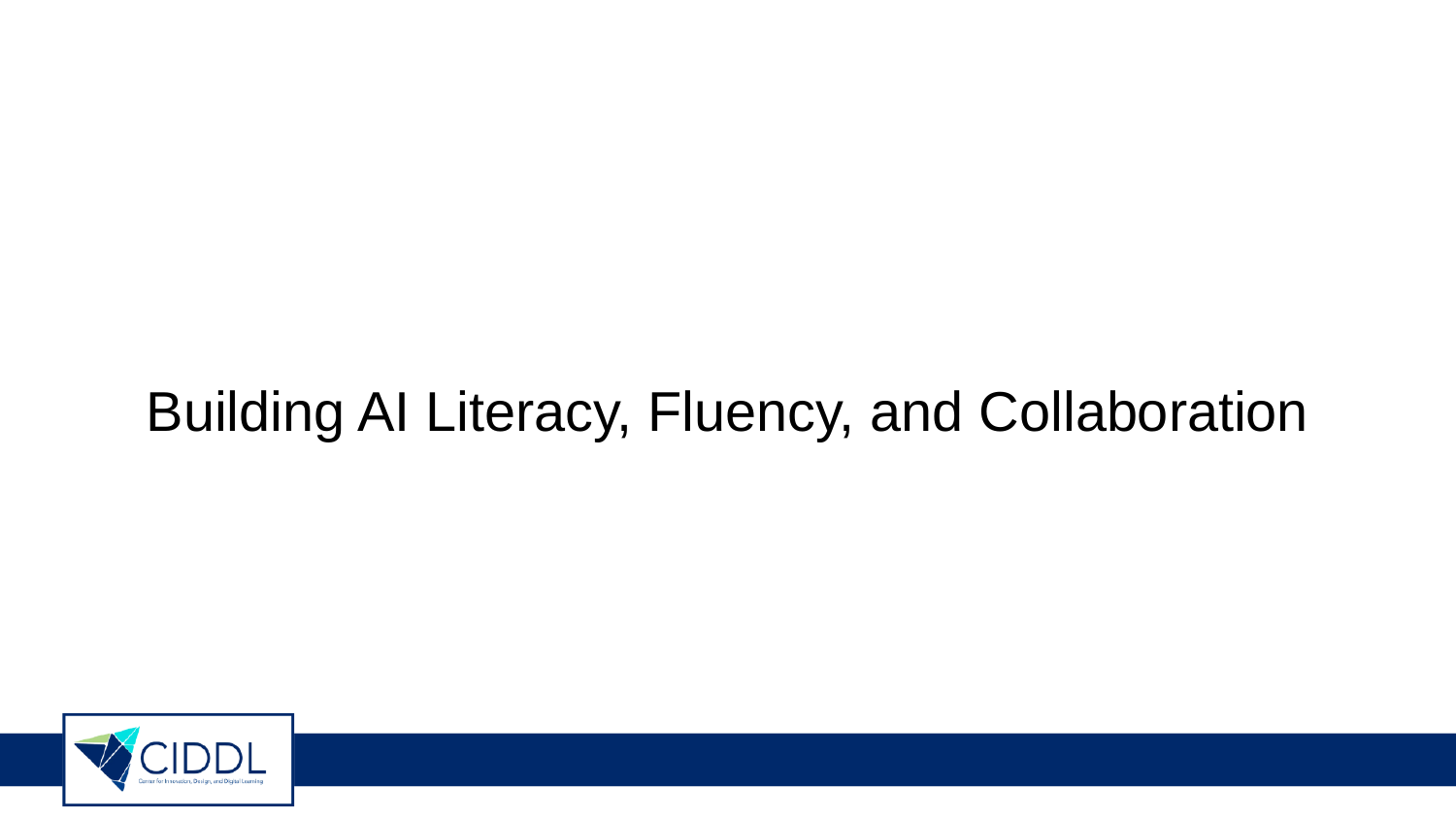

# Building AI Literacy, Fluency, and Collaboration